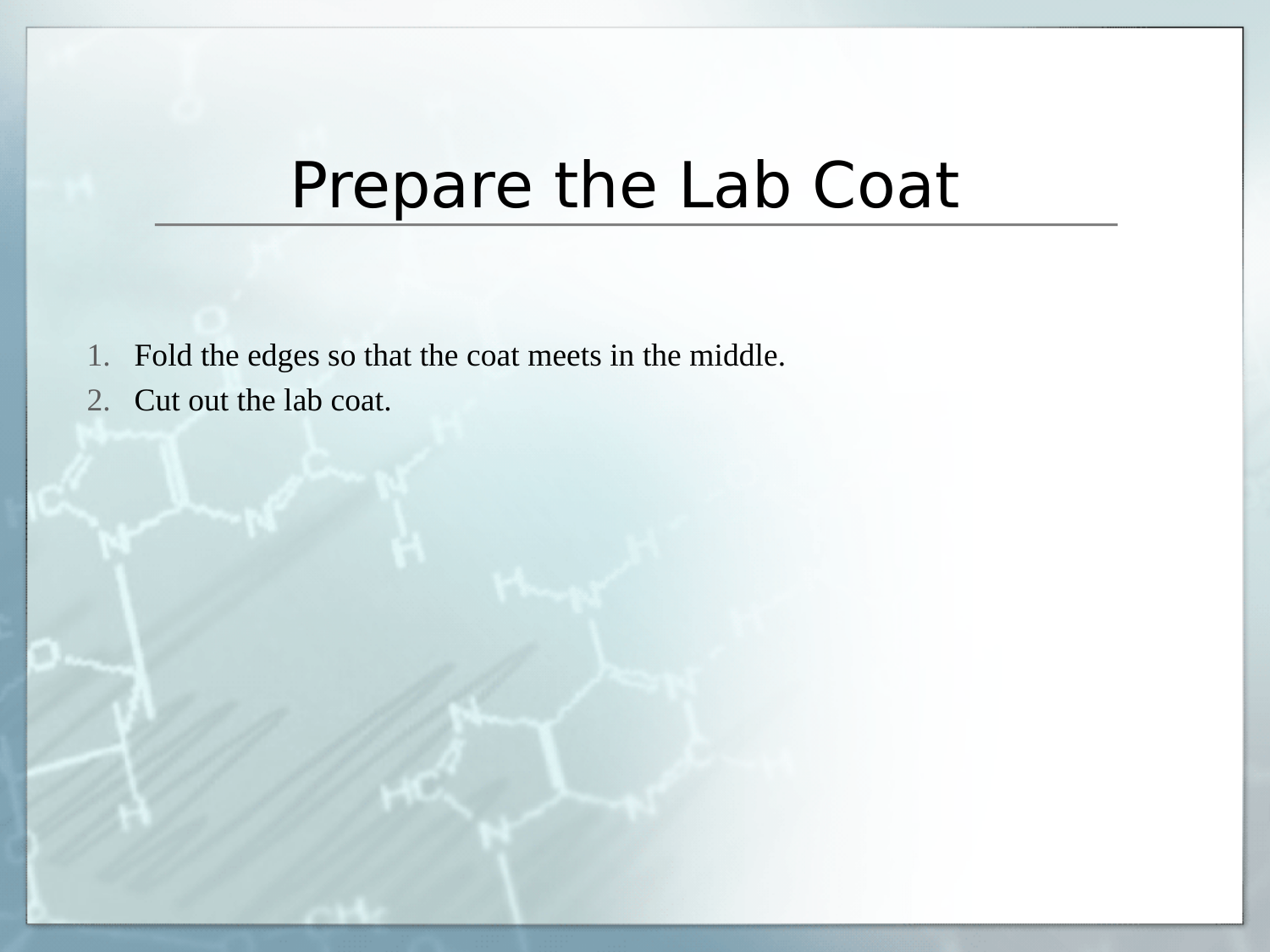

# Prepare the Lab Coat
Fold the edges so that the coat meets in the middle.
Cut out the lab coat.